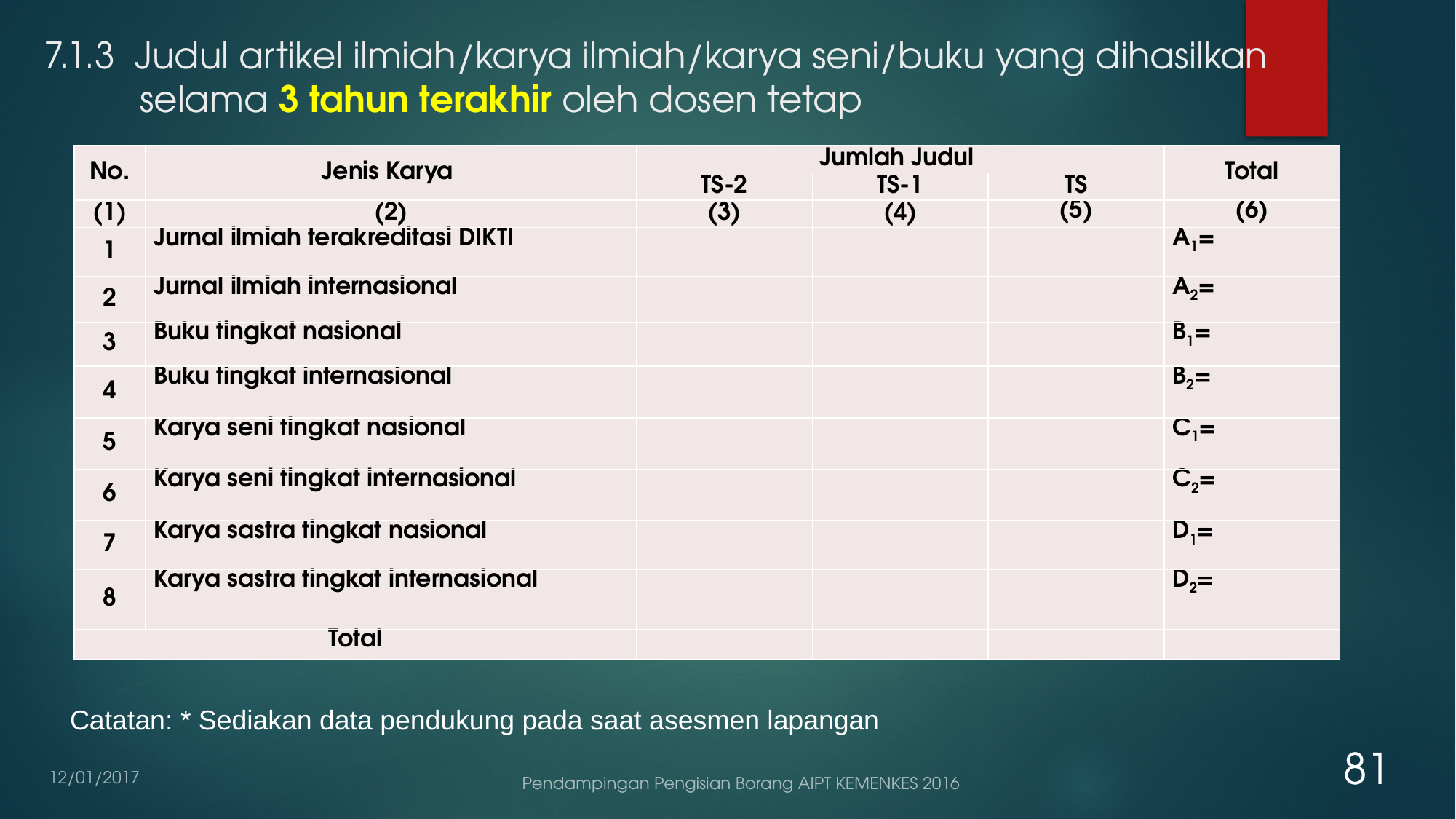

# 7.1.3  Judul artikel ilmiah/karya ilmiah/karya seni/buku yang dihasilkan selama 3 tahun terakhir oleh dosen tetap
| No. | Jenis Karya | Jumlah Judul |  |  | Total |
| --- | --- | --- | --- | --- | --- |
|  |  | TS-2 | TS-1 | TS |  |
| (1) | (2) | (3) | (4) | (5) | (6) |
| 1 | Jurnal ilmiah terakreditasi DIKTI |  |  |  | A1= |
| 2 | Jurnal ilmiah internasional |  |  |  | A2= |
| 3 | Buku tingkat nasional |  |  |  | B1= |
| 4 | Buku tingkat internasional |  |  |  | B2= |
| 5 | Karya seni tingkat nasional |  |  |  | C1= |
| 6 | Karya seni tingkat internasional |  |  |  | C2= |
| 7 | Karya sastra tingkat nasional |  |  |  | D1= |
| 8 | Karya sastra tingkat internasional |  |  |  | D2= |
| Total |  |  |  |  |  |
Catatan: * Sediakan data pendukung pada saat asesmen lapangan
81
12/01/2017
Pendampingan Pengisian Borang AIPT KEMENKES 2016